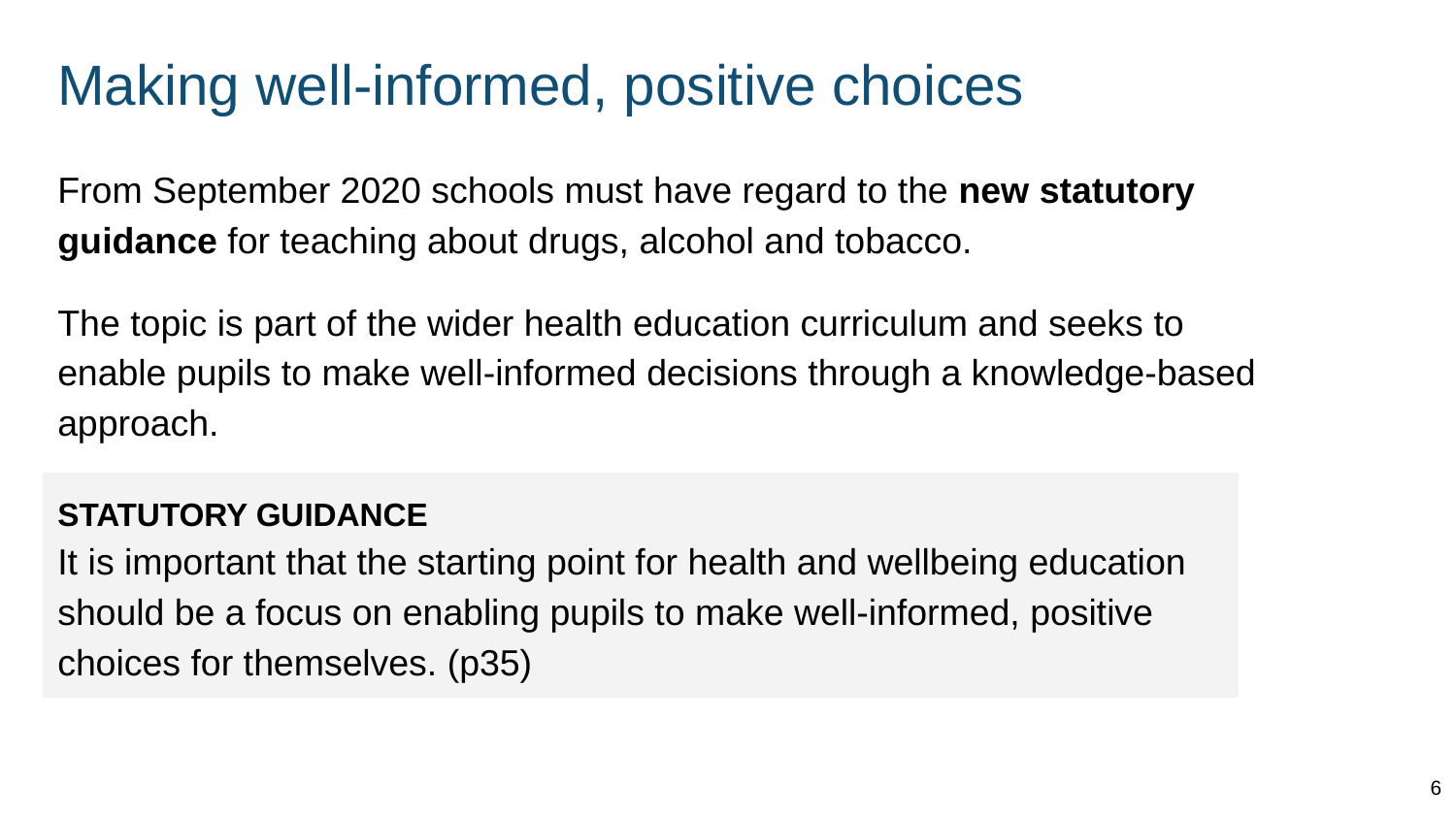

# Making well-informed, positive choices

From September 2020 schools must have regard to the new statutory guidance for teaching about drugs, alcohol and tobacco.
The topic is part of the wider health education curriculum and seeks to enable pupils to make well-informed decisions through a knowledge-based approach.

STATUTORY GUIDANCE
It is important that the starting point for health and wellbeing education should be a focus on enabling pupils to make well-informed, positive choices for themselves. (p35)

6